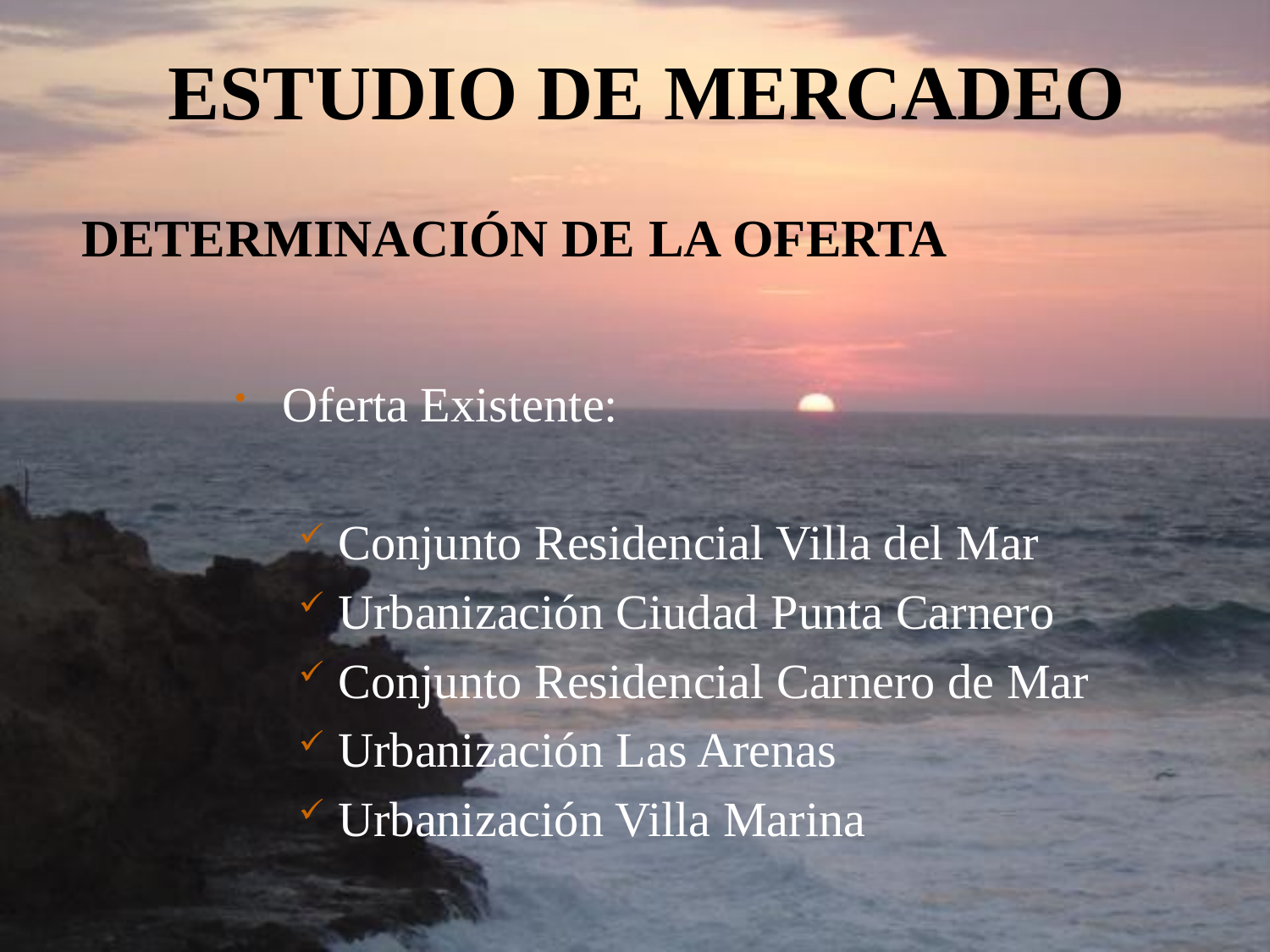

ESTUDIO DE MERCADEO
DETERMINACIÓN DE LA OFERTA
Oferta Existente:

Conjunto Residencial Villa del Mar
Urbanización Ciudad Punta Carnero
Conjunto Residencial Carnero de Mar
Urbanización Las Arenas
Urbanización Villa Marina